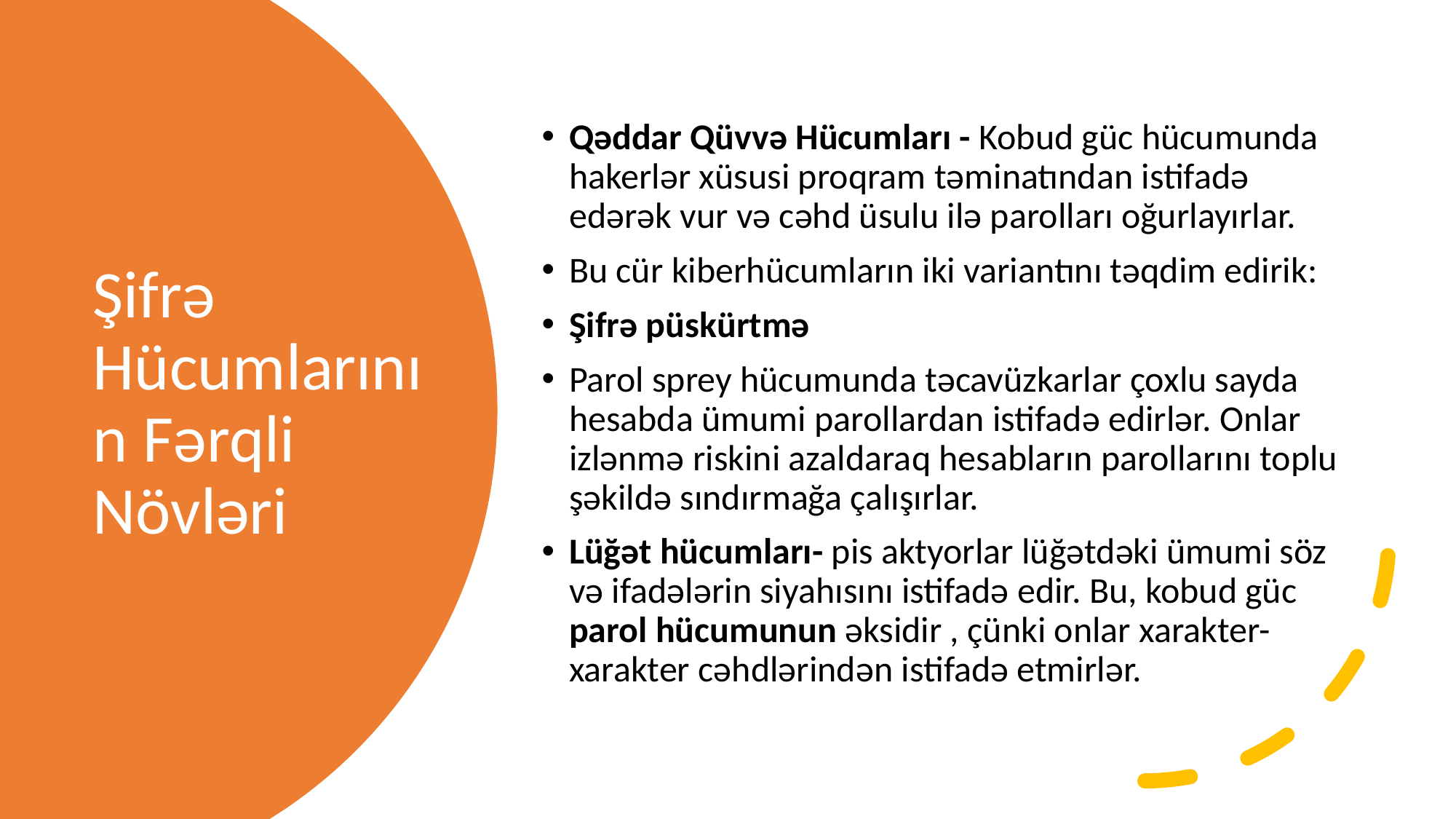

Qəddar Qüvvə Hücumları - Kobud güc hücumunda hakerlər xüsusi proqram təminatından istifadə edərək vur və cəhd üsulu ilə parolları oğurlayırlar.
Bu cür kiberhücumların iki variantını təqdim edirik:
Şifrə püskürtmə
Parol sprey hücumunda təcavüzkarlar çoxlu sayda hesabda ümumi parollardan istifadə edirlər. Onlar izlənmə riskini azaldaraq hesabların parollarını toplu şəkildə sındırmağa çalışırlar.
Lüğət hücumları- pis aktyorlar lüğətdəki ümumi söz və ifadələrin siyahısını istifadə edir. Bu, kobud güc parol hücumunun əksidir , çünki onlar xarakter-xarakter cəhdlərindən istifadə etmirlər.
# Şifrə Hücumlarının Fərqli Növləri